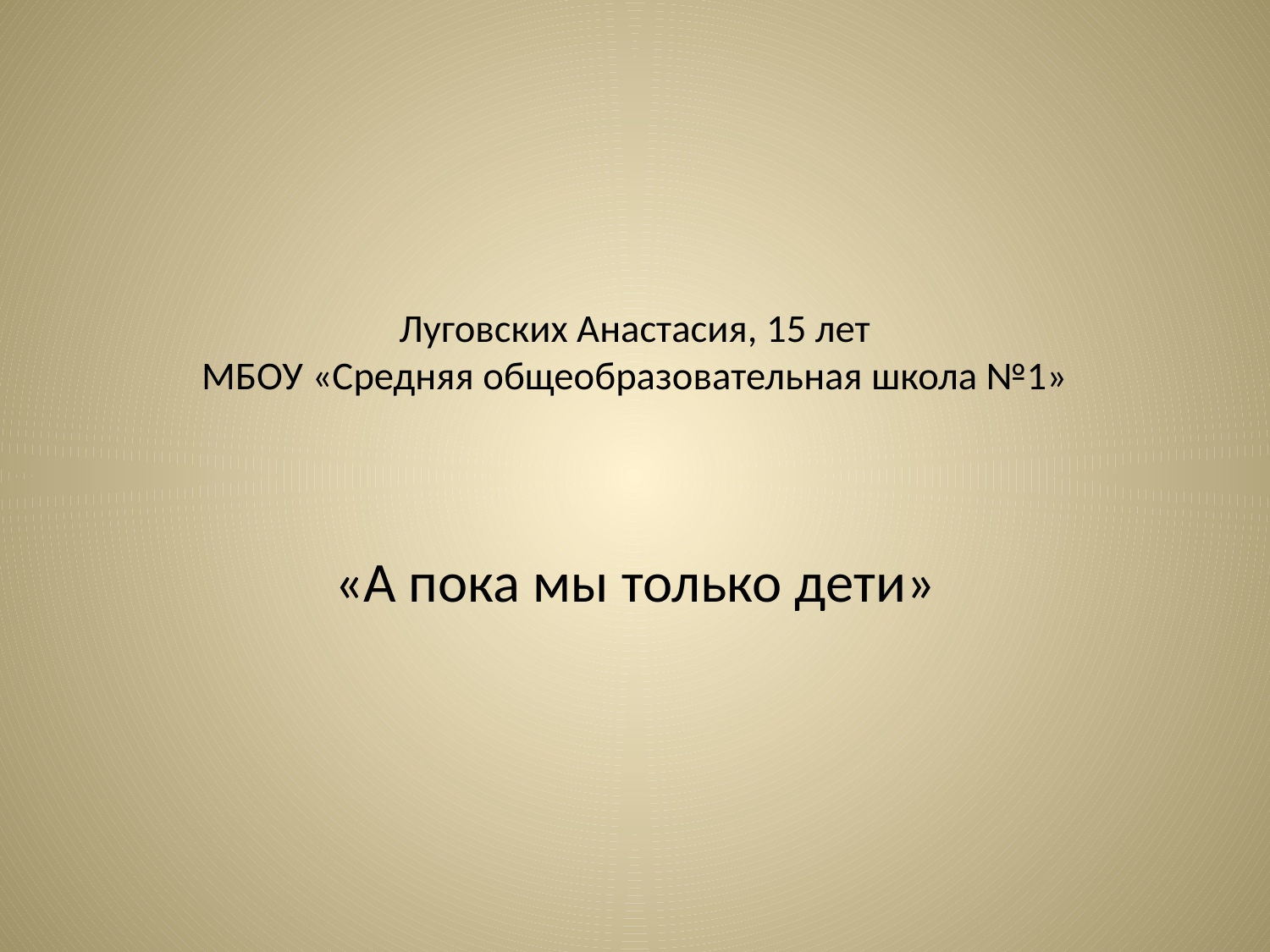

# Луговских Анастасия, 15 лет МБОУ «Средняя общеобразовательная школа №1»
«А пока мы только дети»